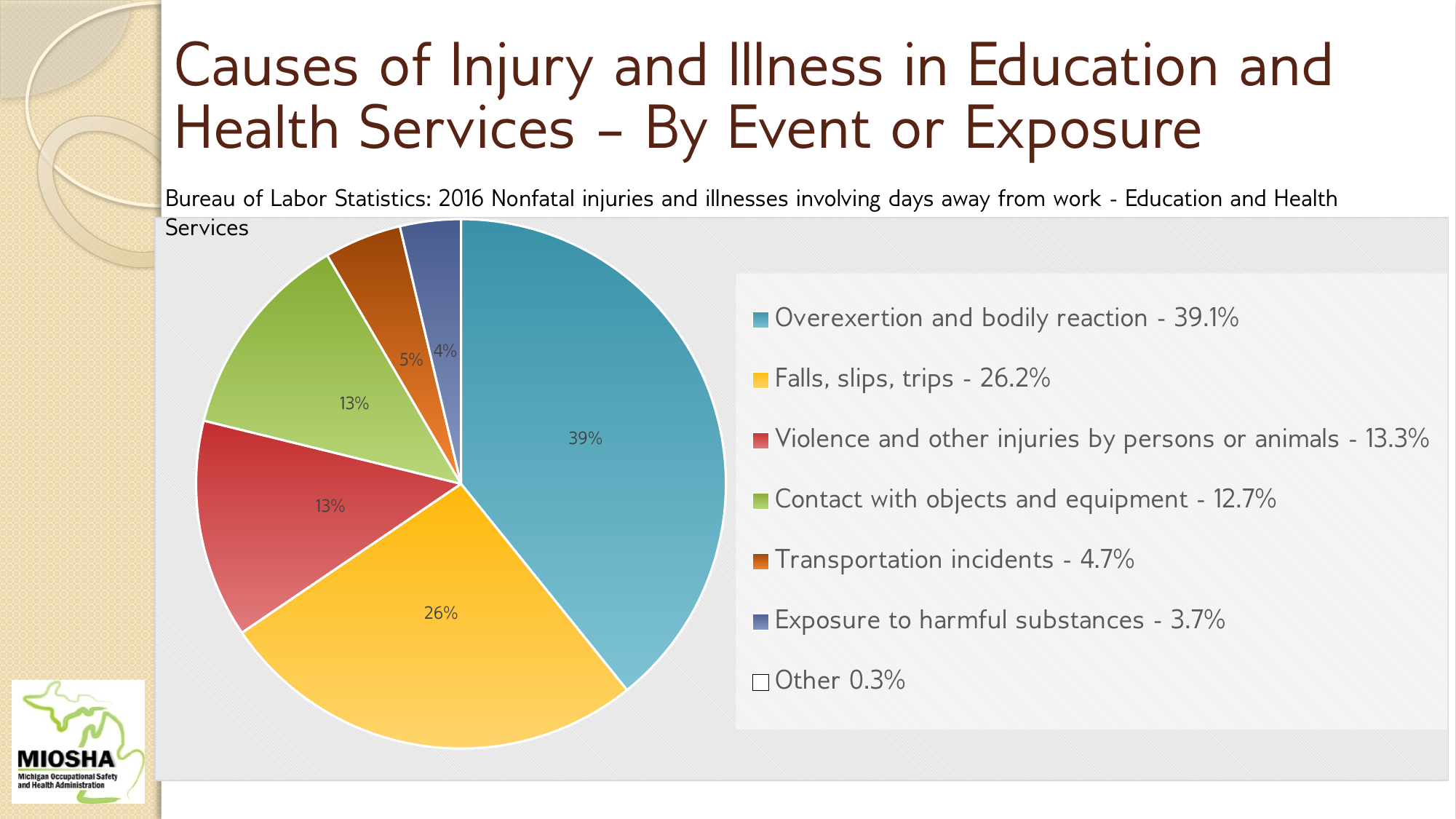

# Causes of Injury and Illness in Education and Health Services – By Event or Exposure
Bureau of Labor Statistics: 2016 Nonfatal injuries and illnesses involving days away from work - Education and Health Services

### Chart

| Category | Percent % |
|---|---|
| Overexertion and bodily reaction - 39.1% | 39.1 |
| Falls, slips, trips - 26.2% | 26.2 |
| Violence and other injuries by persons or animals - 13.3% | 13.3 |
| Contact with objects and equipment - 12.7% | 12.7 |
| Transportation incidents - 4.7% | 4.7 |
| Exposure to harmful substances - 3.7% | 3.7 |
| Other 0.3% | None |